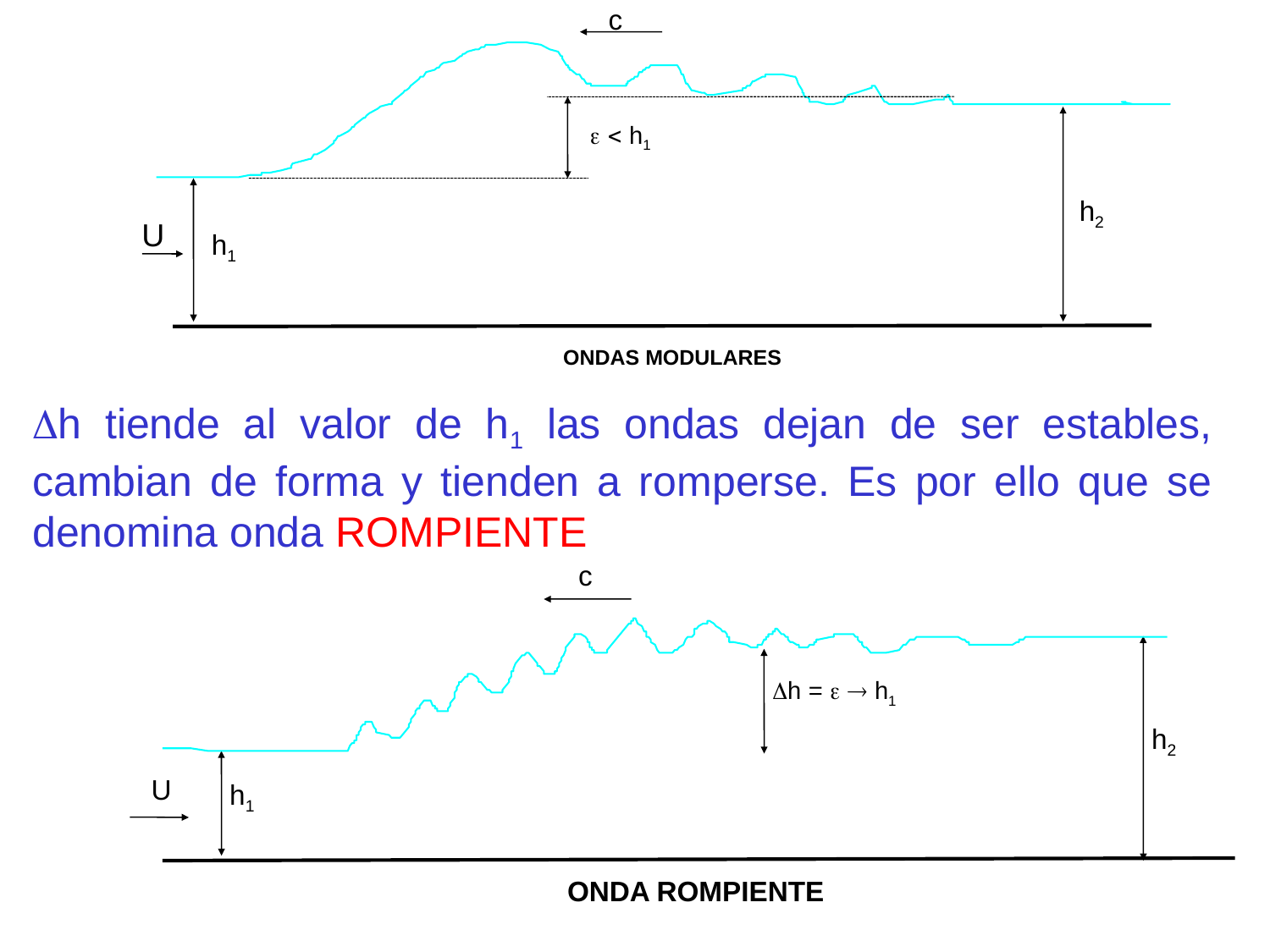

c

ε < h1

h2
U
h1

ONDAS MODULARES

Δh tiende al valor de h1 las ondas dejan de ser estables, cambian de forma y tienden a romperse. Es por ello que se denomina onda ROMPIENTE
c

Δh = ε → h1
h2

U
h1

ONDA ROMPIENTE